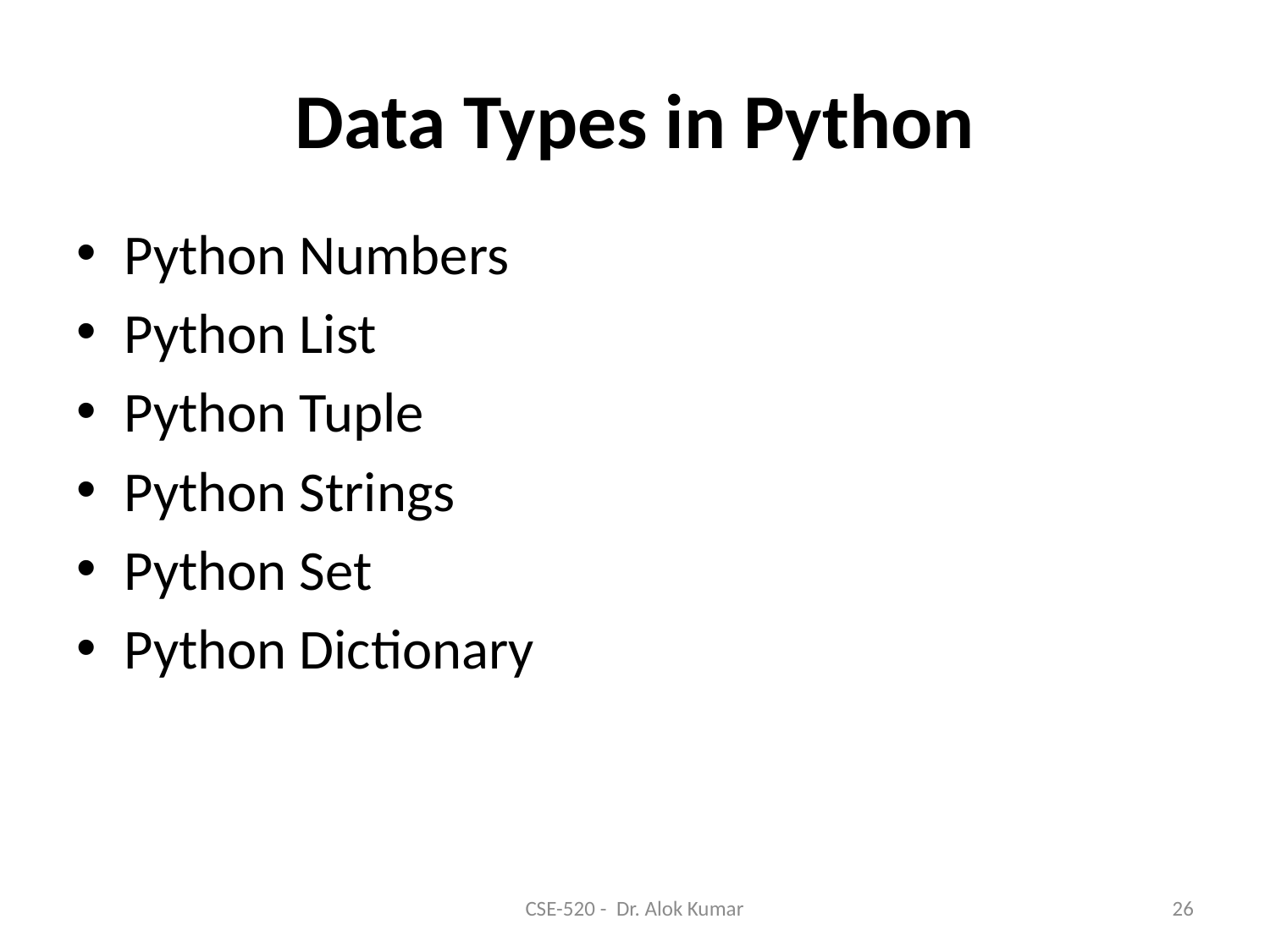

# Data Types in Python
Python Numbers
Python List
Python Tuple
Python Strings
Python Set
Python Dictionary
CSE-520 -  Dr. Alok Kumar
26